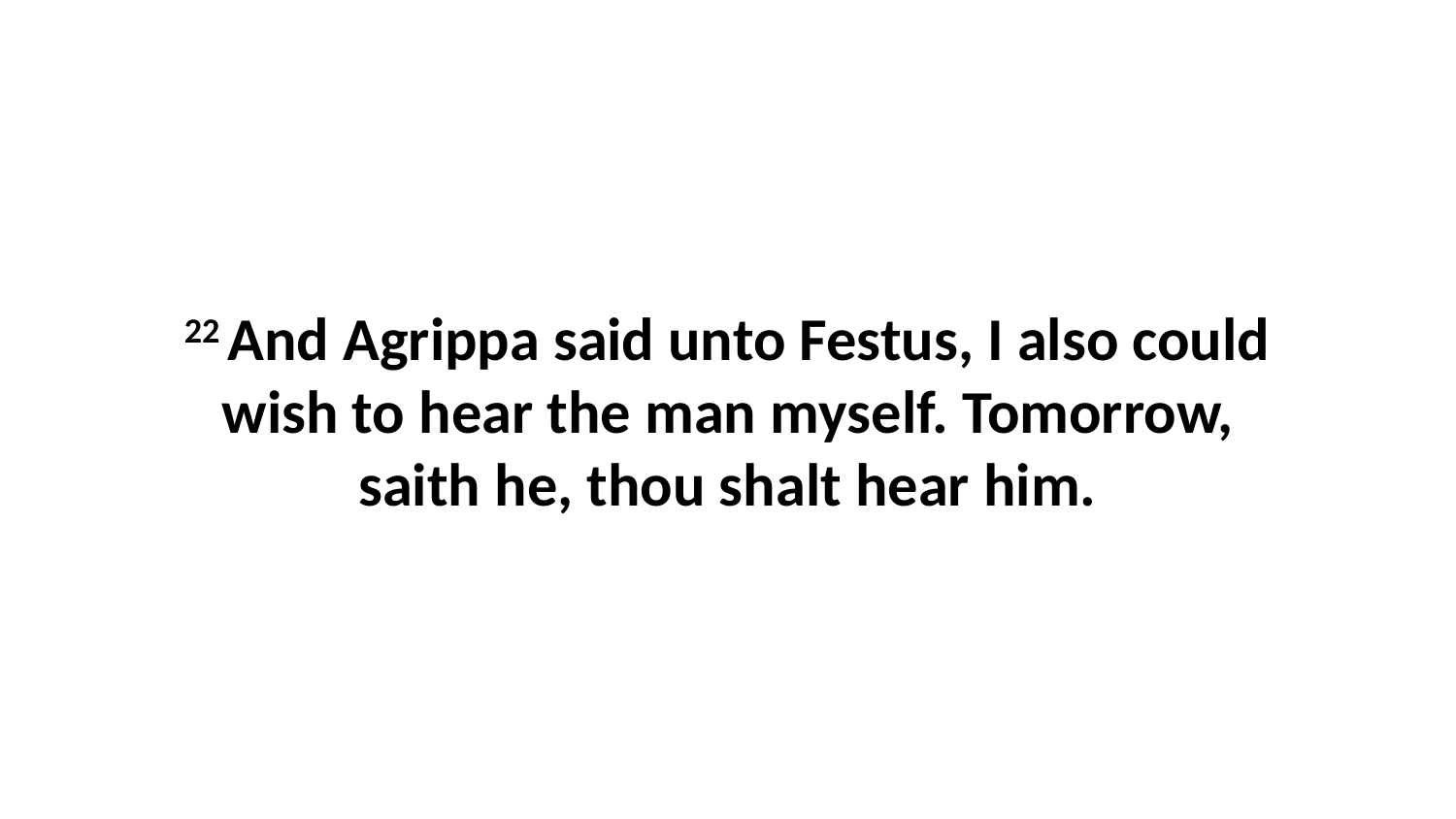

22 And Agrippa said unto Festus, I also could wish to hear the man myself. Tomorrow, saith he, thou shalt hear him.